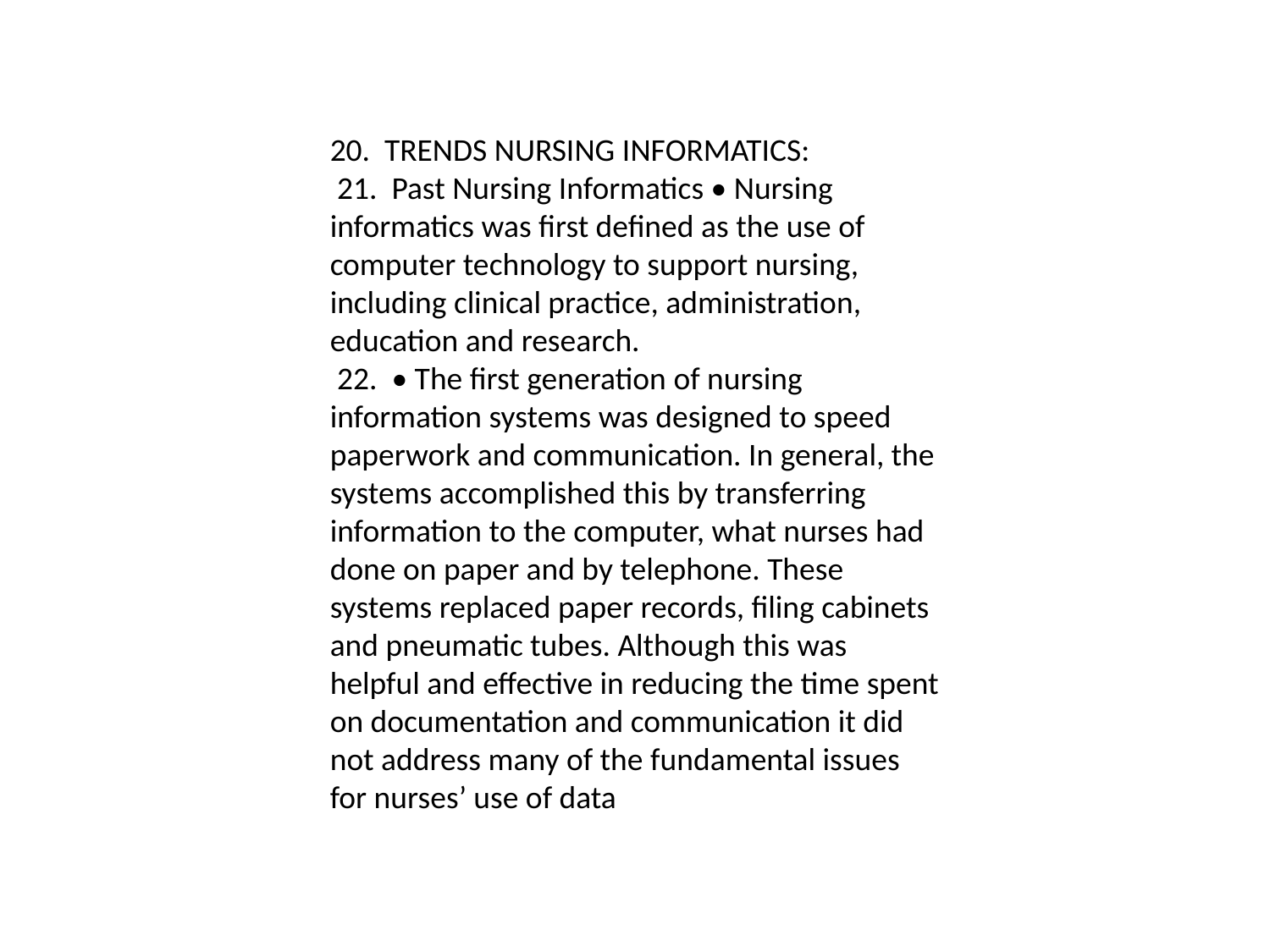

20.  TRENDS NURSING INFORMATICS:
 21.  Past Nursing Informatics • Nursing informatics was first defined as the use of computer technology to support nursing, including clinical practice, administration, education and research.
 22.  • The first generation of nursing information systems was designed to speed paperwork and communication. In general, the systems accomplished this by transferring information to the computer, what nurses had done on paper and by telephone. These systems replaced paper records, filing cabinets and pneumatic tubes. Although this was helpful and effective in reducing the time spent on documentation and communication it did not address many of the fundamental issues for nurses’ use of data